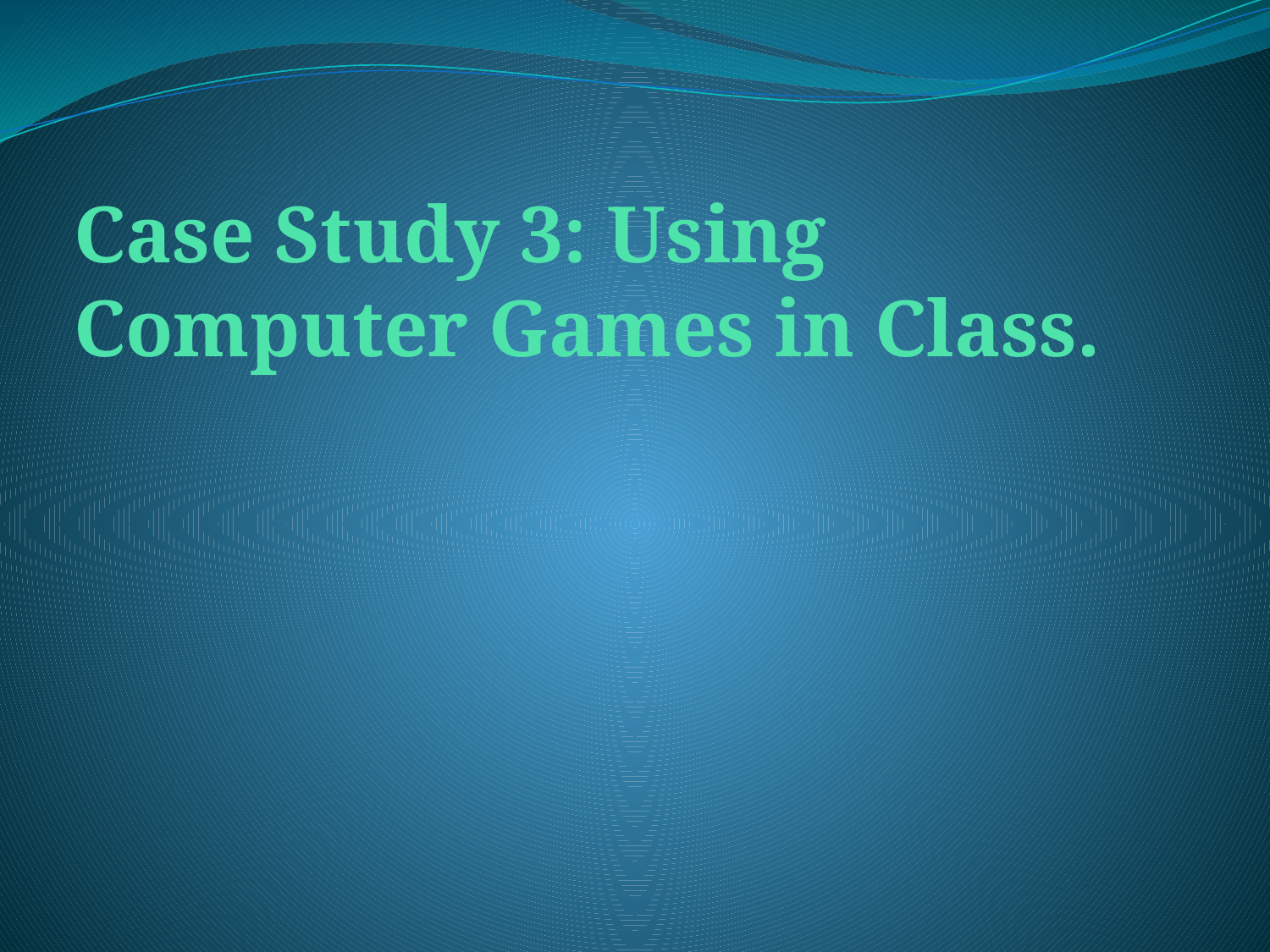

# Case Study 3: Using Computer Games in Class.